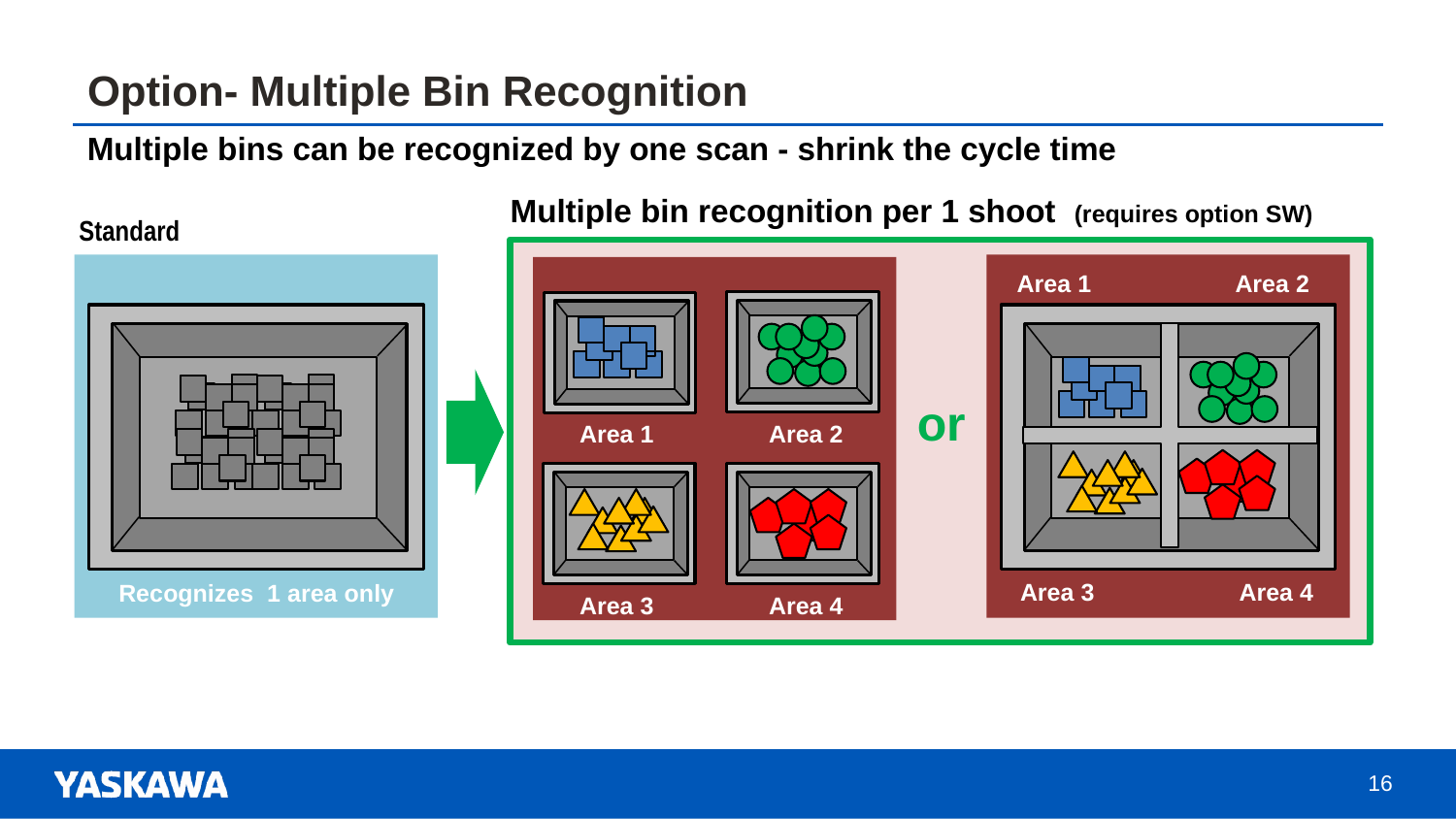

# Option- Multiple Bin Recognition
Multiple bins can be recognized by one scan - shrink the cycle time
Multiple bin recognition per 1 shoot  (requires option SW)

Area 1
Area 2

Area 4
Area 3

Area 1

Area 2

Area 3

Area 4

or
Standard

Recognizes  1 area only
16